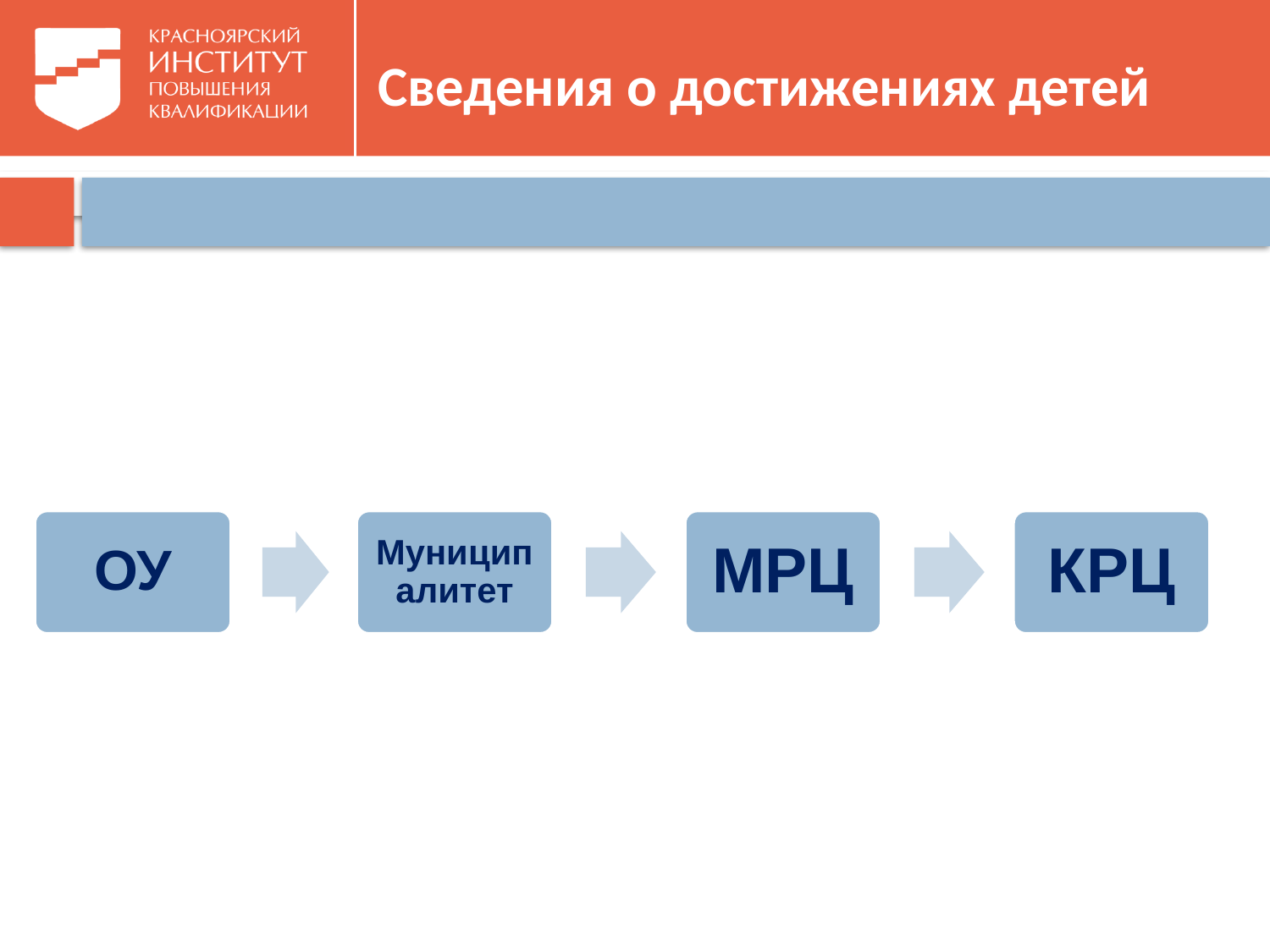

# Сведения о достижениях детей
ОУ

Муниципалитет

МРЦ

КРЦ